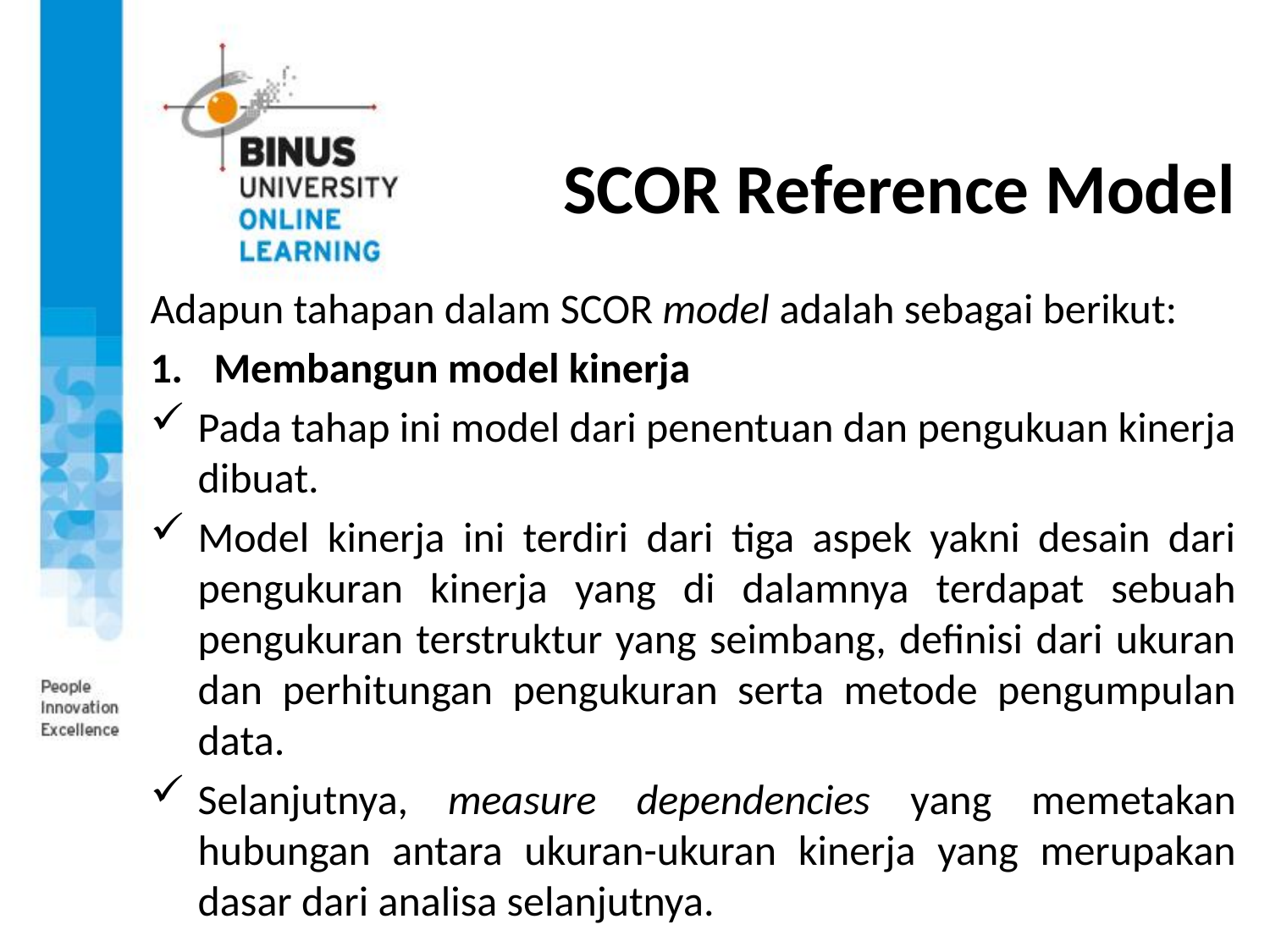

# SCOR Reference Model
Adapun tahapan dalam SCOR model adalah sebagai berikut:
Membangun model kinerja
Pada tahap ini model dari penentuan dan pengukuan kinerja dibuat.
Model kinerja ini terdiri dari tiga aspek yakni desain dari pengukuran kinerja yang di dalamnya terdapat sebuah pengukuran terstruktur yang seimbang, definisi dari ukuran dan perhitungan pengukuran serta metode pengumpulan data.
Selanjutnya, measure dependencies yang memetakan hubungan antara ukuran-ukuran kinerja yang merupakan dasar dari analisa selanjutnya.